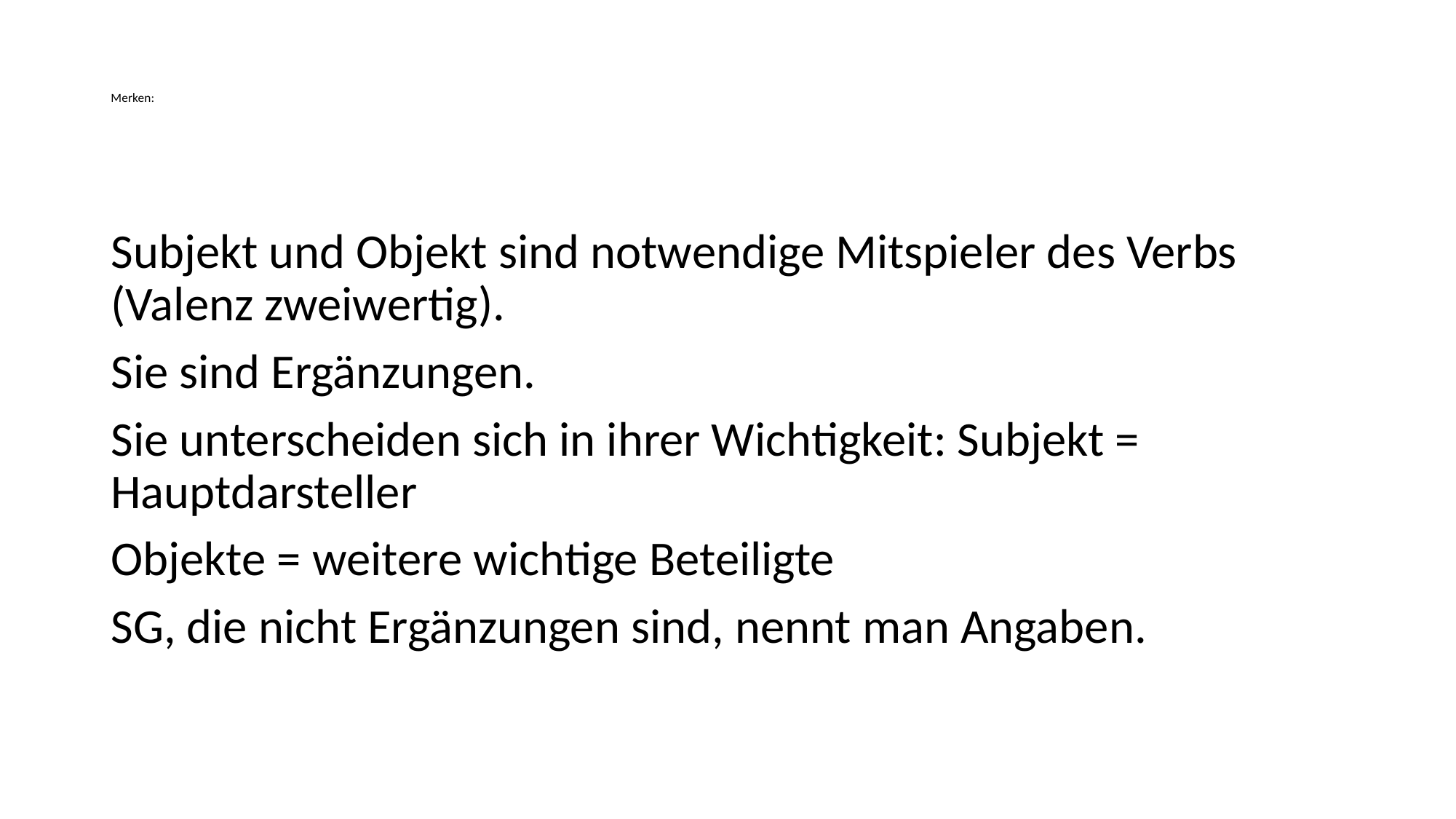

# Merken:

Subjekt und Objekt sind notwendige Mitspieler des Verbs (Valenz zweiwertig).
Sie sind Ergänzungen.
Sie unterscheiden sich in ihrer Wichtigkeit: Subjekt = Hauptdarsteller
Objekte = weitere wichtige Beteiligte
SG, die nicht Ergänzungen sind, nennt man Angaben.